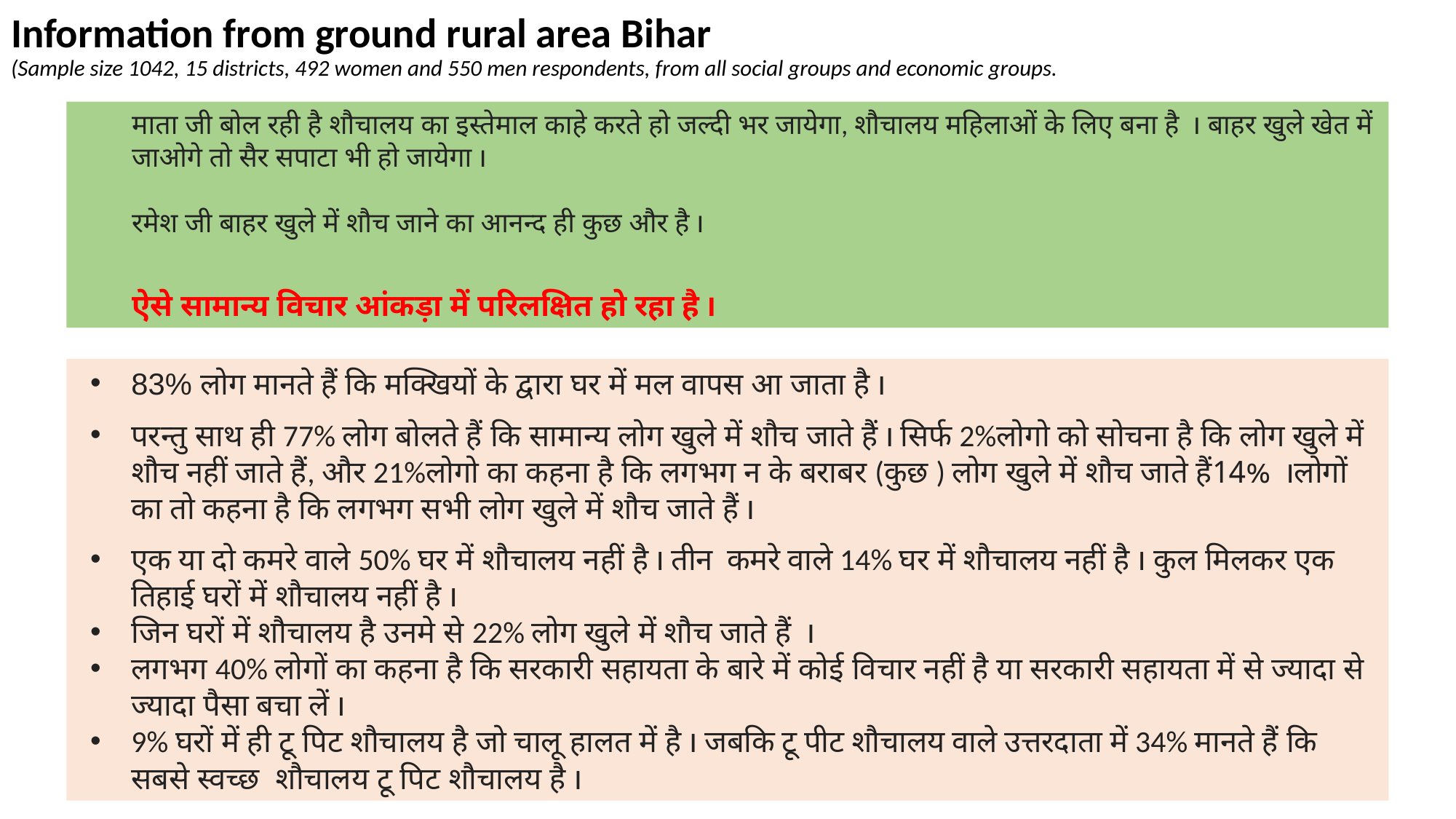

# Information from ground rural area Bihar (Sample size 1042, 15 districts, 492 women and 550 men respondents, from all social groups and economic groups.
माता जी बोल रही है शौचालय का इस्तेमाल काहे करते हो जल्दी भर जायेगा, शौचालय महिलाओं के लिए बना है  ו बाहर खुले खेत में जाओगे तो सैर सपाटा भी हो जायेगा ו

रमेश जी बाहर खुले में शौच जाने का आनन्द ही कुछ और है ו

ऐसे सामान्य विचार आंकड़ा में परिलक्षित हो रहा है ו
83% लोग मानते हैं कि मक्खियों के द्वारा घर में मल वापस आ जाता है ו
परन्तु साथ ही 77% लोग बोलते हैं कि सामान्य लोग खुले में शौच जाते हैं ו सिर्फ 2%लोगो को सोचना है कि लोग खुले में शौच नहीं जाते हैं, और 21%लोगो का कहना है कि लगभग न के बराबर (कुछ ) लोग खुले में शौच जाते हैंו  14%लोगों का तो कहना है कि लगभग सभी लोग खुले में शौच जाते हैं ו
एक या दो कमरे वाले 50% घर में शौचालय नहीं है ו तीन  कमरे वाले 14% घर में शौचालय नहीं है ו कुल मिलकर एक तिहाई घरों में शौचालय नहीं है ו
जिन घरों में शौचालय है उनमे से 22% लोग खुले में शौच जाते हैं  ו
लगभग 40% लोगों का कहना है कि सरकारी सहायता के बारे में कोई विचार नहीं है या सरकारी सहायता में से ज्यादा से ज्यादा पैसा बचा लें ו
9% घरों में ही टू पिट शौचालय है जो चालू हालत में है ו जबकि टू पीट शौचालय वाले उत्तरदाता में 34% मानते हैं कि सबसे स्वच्छ  शौचालय टू पिट शौचालय है ו